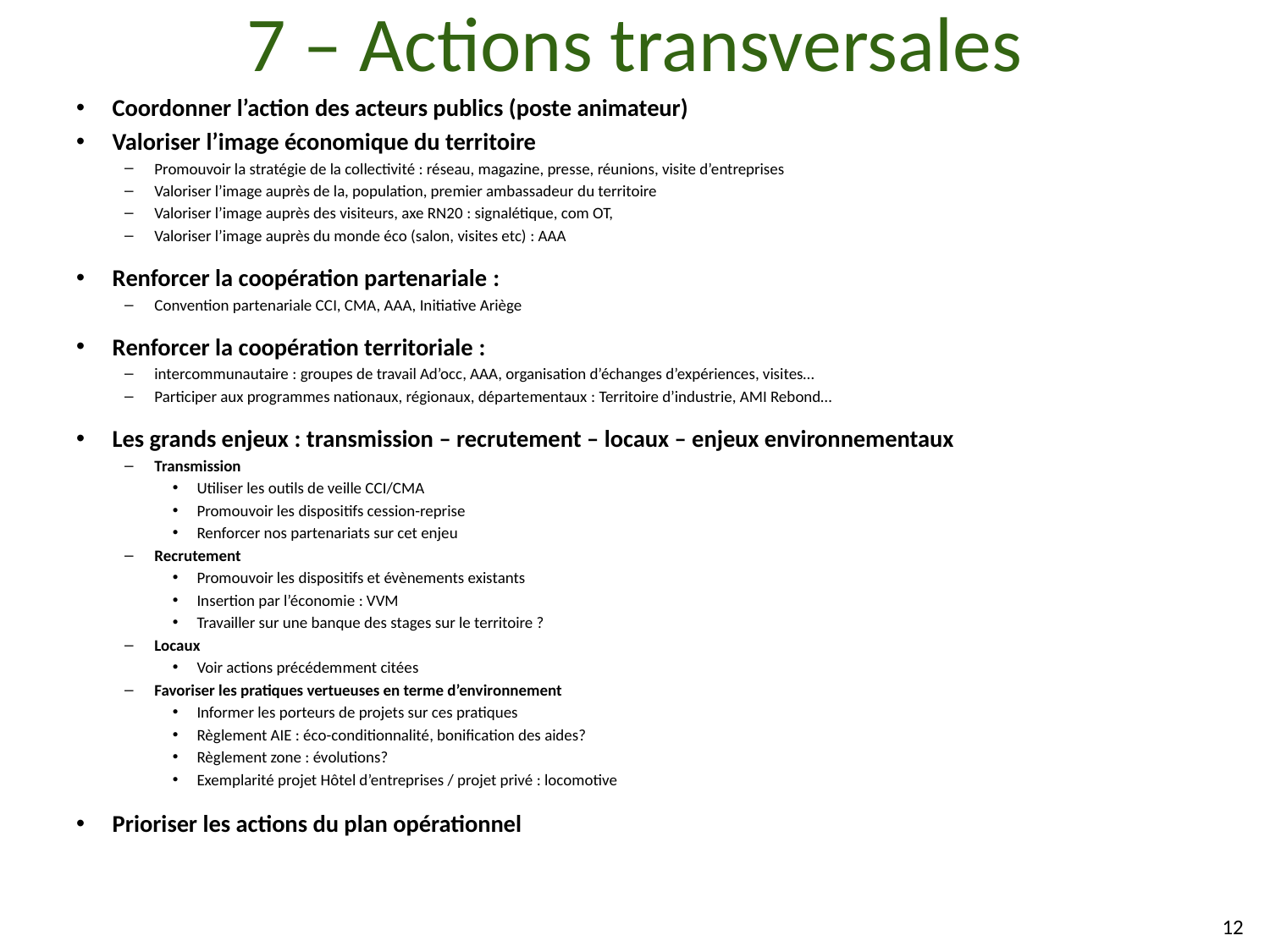

# 7 – Actions transversales
Coordonner l’action des acteurs publics (poste animateur)
Valoriser l’image économique du territoire
Promouvoir la stratégie de la collectivité : réseau, magazine, presse, réunions, visite d’entreprises
Valoriser l’image auprès de la, population, premier ambassadeur du territoire
Valoriser l’image auprès des visiteurs, axe RN20 : signalétique, com OT,
Valoriser l’image auprès du monde éco (salon, visites etc) : AAA

Renforcer la coopération partenariale :
Convention partenariale CCI, CMA, AAA, Initiative Ariège

Renforcer la coopération territoriale :
intercommunautaire : groupes de travail Ad’occ, AAA, organisation d’échanges d’expériences, visites…
Participer aux programmes nationaux, régionaux, départementaux : Territoire d’industrie, AMI Rebond…

Les grands enjeux : transmission – recrutement – locaux – enjeux environnementaux
Transmission
Utiliser les outils de veille CCI/CMA
Promouvoir les dispositifs cession-reprise
Renforcer nos partenariats sur cet enjeu
Recrutement
Promouvoir les dispositifs et évènements existants
Insertion par l’économie : VVM
Travailler sur une banque des stages sur le territoire ?
Locaux
Voir actions précédemment citées
Favoriser les pratiques vertueuses en terme d’environnement
Informer les porteurs de projets sur ces pratiques
Règlement AIE : éco-conditionnalité, bonification des aides?
Règlement zone : évolutions?
Exemplarité projet Hôtel d’entreprises / projet privé : locomotive

Prioriser les actions du plan opérationnel

12